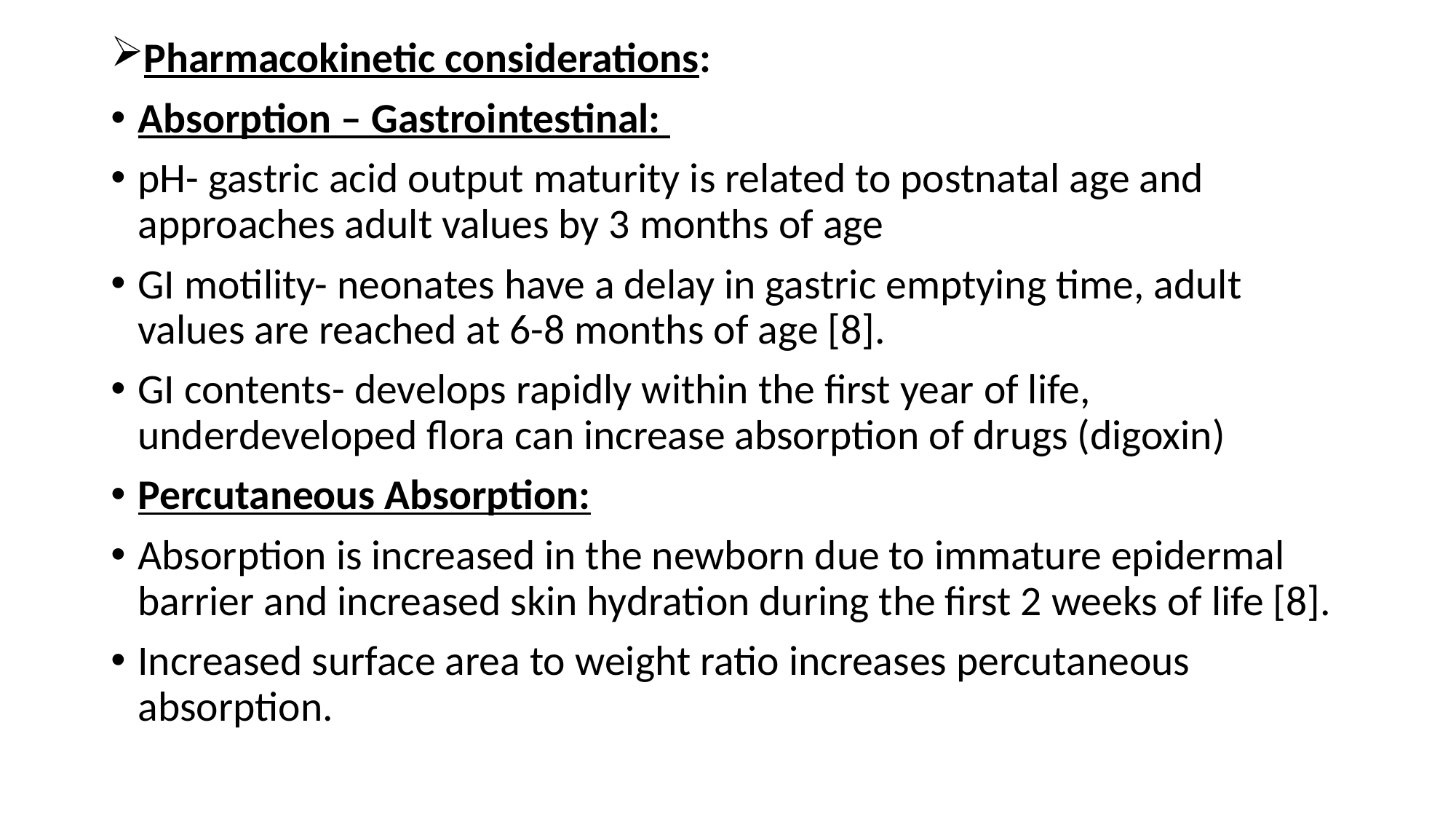

Pharmacokinetic considerations:
Absorption – Gastrointestinal:
pH- gastric acid output maturity is related to postnatal age and approaches adult values by 3 months of age
GI motility- neonates have a delay in gastric emptying time, adult values are reached at 6-8 months of age [8].
GI contents- develops rapidly within the first year of life, underdeveloped flora can increase absorption of drugs (digoxin)
Percutaneous Absorption:
Absorption is increased in the newborn due to immature epidermal barrier and increased skin hydration during the first 2 weeks of life [8].
Increased surface area to weight ratio increases percutaneous absorption.